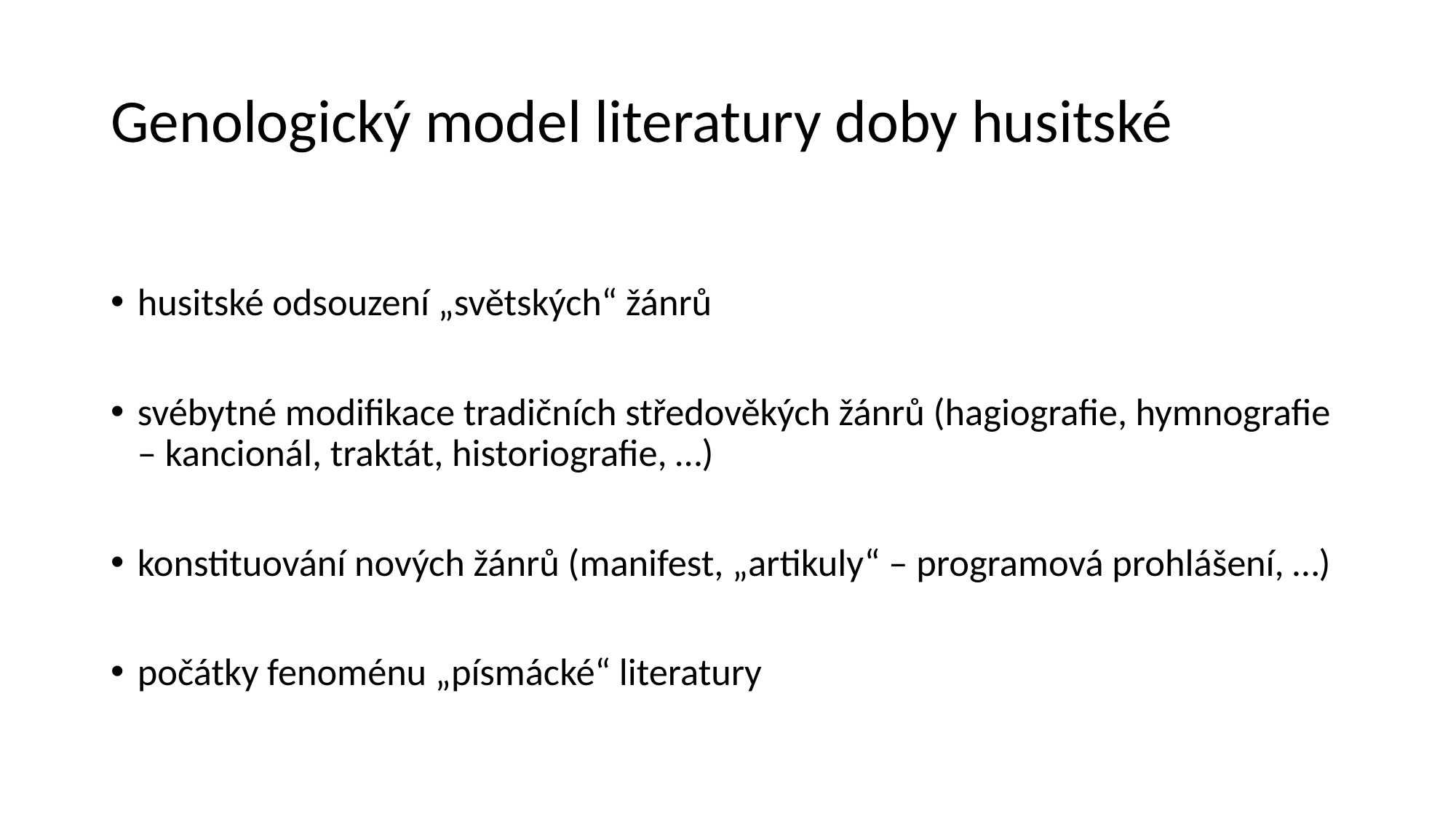

# Genologický model literatury doby husitské

husitské odsouzení „světských“ žánrů

svébytné modifikace tradičních středověkých žánrů (hagiografie, hymnografie – kancionál, traktát, historiografie, …)

konstituování nových žánrů (manifest, „artikuly“ – programová prohlášení, …)

počátky fenoménu „písmácké“ literatury